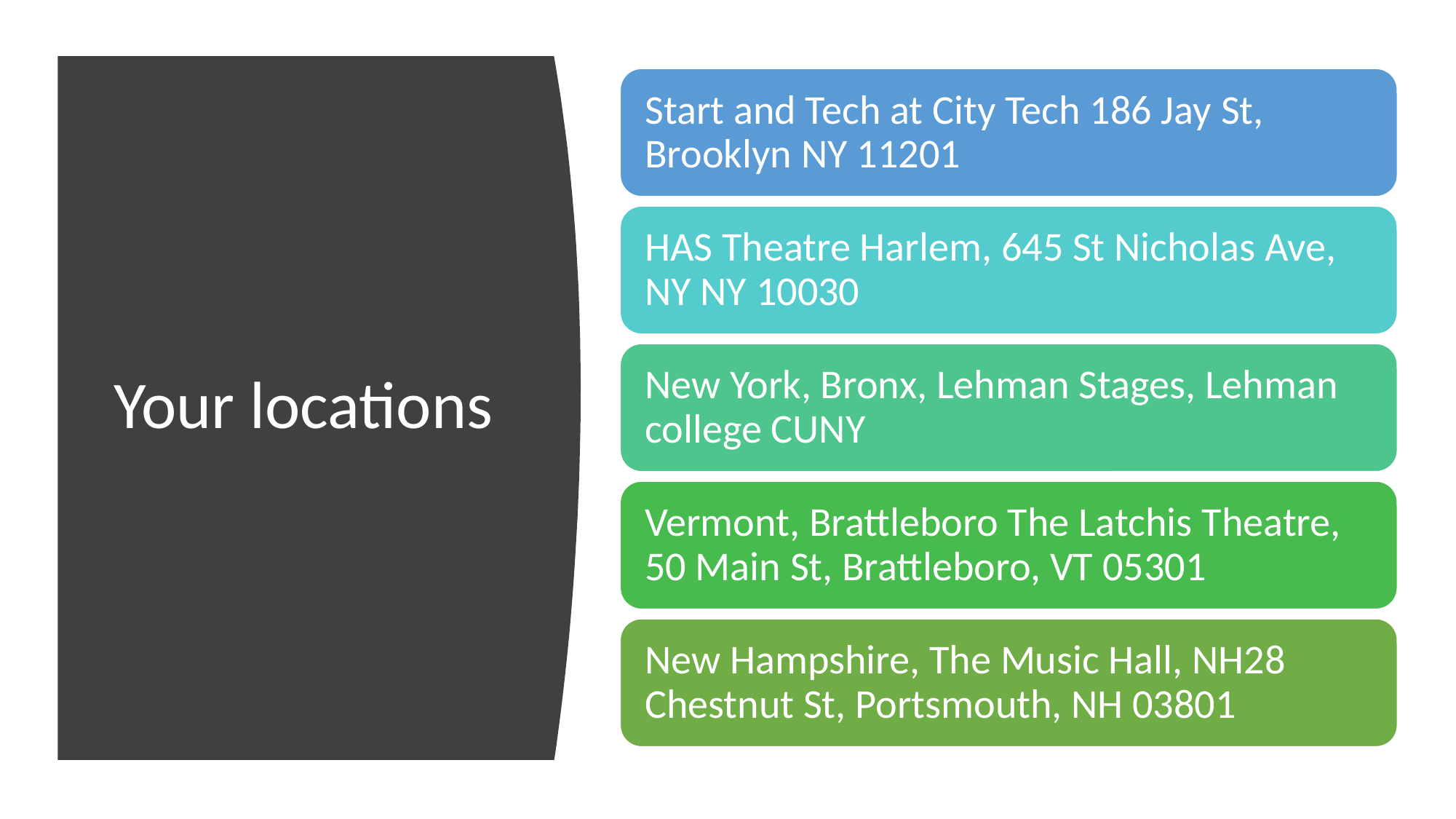

Start and Tech at City Tech 186 Jay St, Brooklyn NY 11201
HAS Theatre Harlem, 645 St Nicholas Ave, NY NY 10030
New York, Bronx, Lehman Stages, Lehman college CUNY
Vermont, Brattleboro The Latchis Theatre, 50 Main St, Brattleboro, VT 05301
New Hampshire, The Music Hall, NH28 Chestnut St, Portsmouth, NH 03801

# Your locations